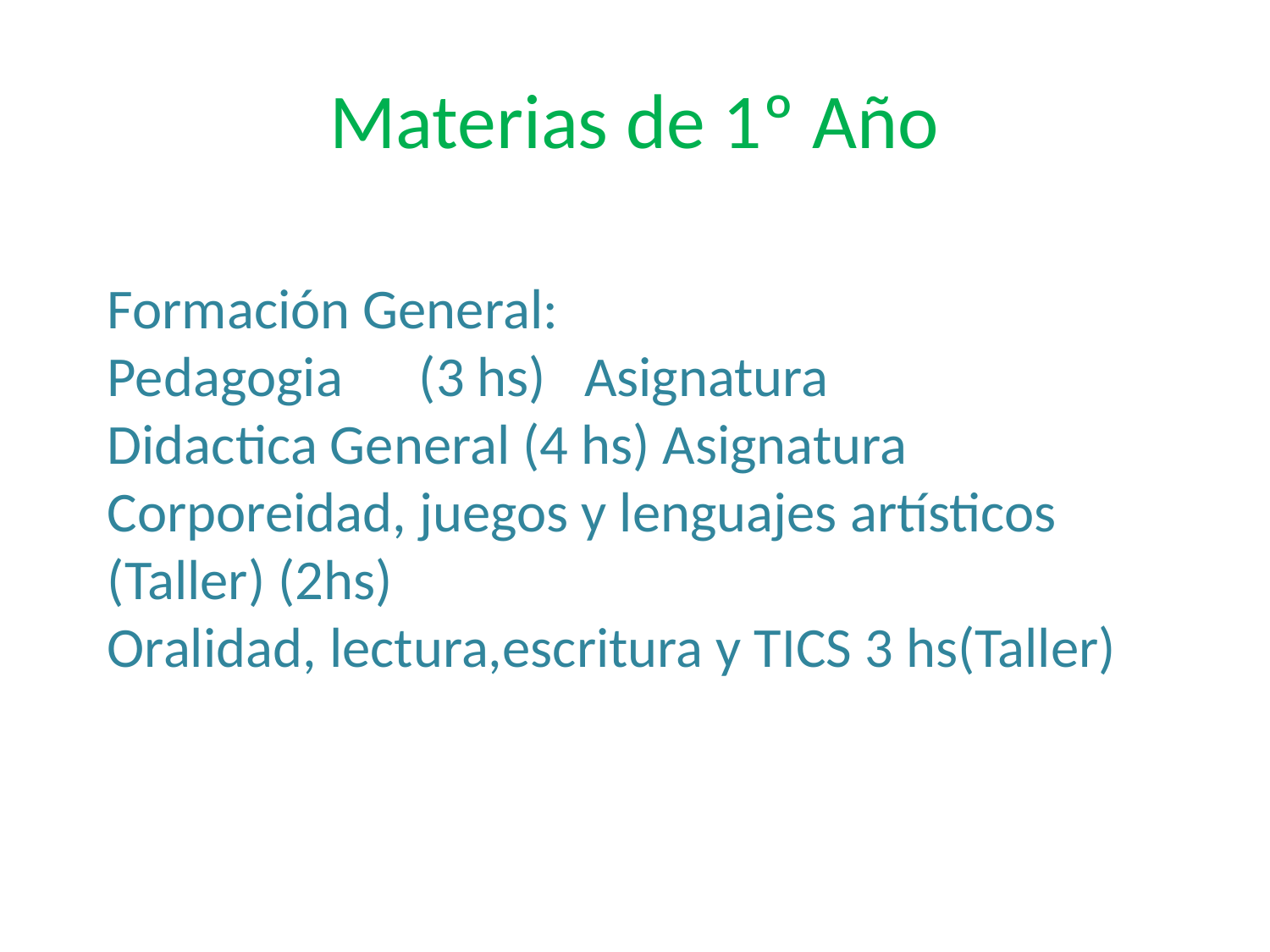

# Materias de 1º Año
Formación General:
Pedagogia      (3 hs)   Asignatura
Didactica General (4 hs) Asignatura
Corporeidad, juegos y lenguajes artísticos (Taller) (2hs)
Oralidad, lectura,escritura y TICS 3 hs(Taller)